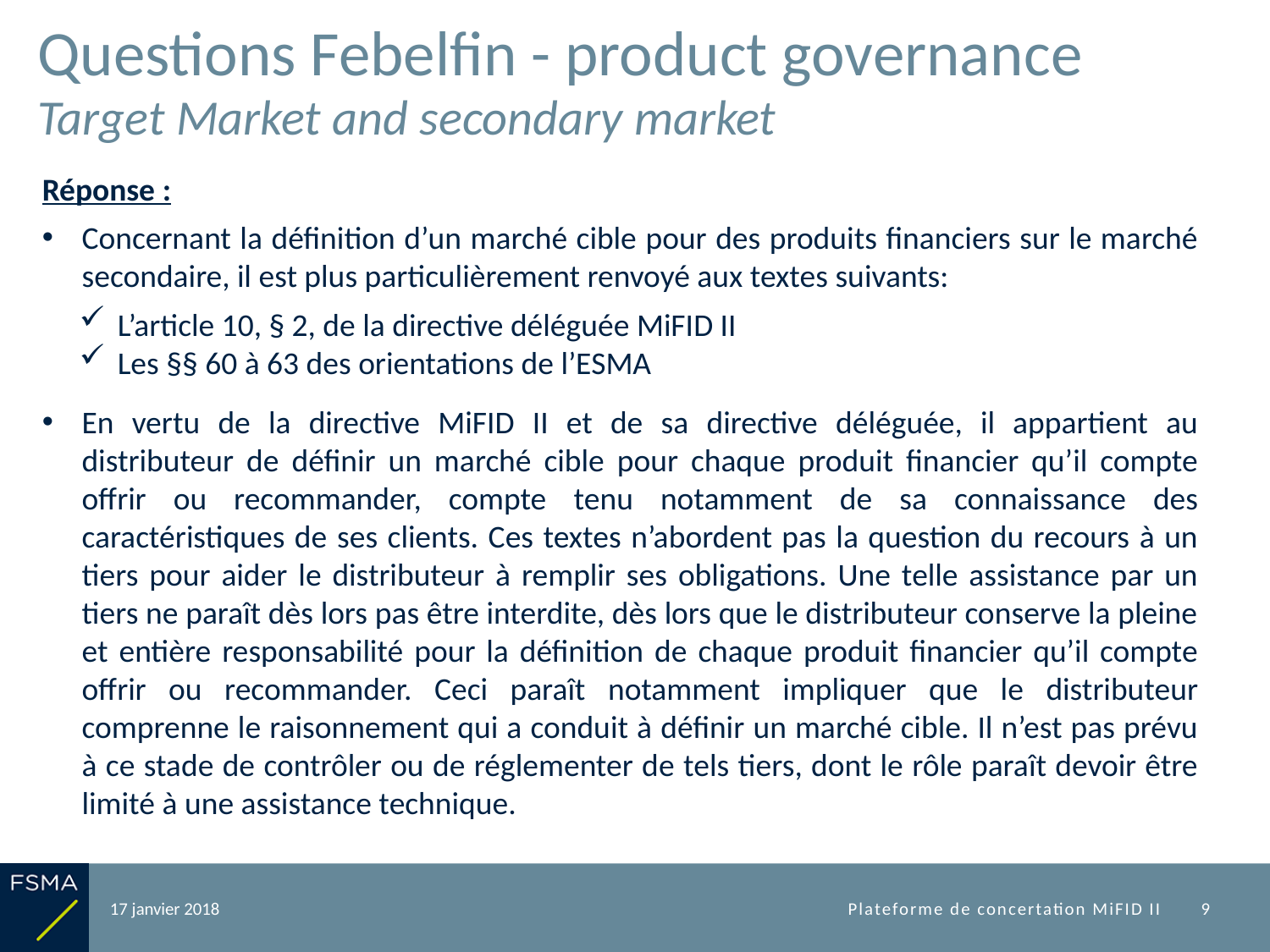

# Questions Febelfin - product governance Target Market and secondary market
Réponse :
Concernant la définition d’un marché cible pour des produits financiers sur le marché secondaire, il est plus particulièrement renvoyé aux textes suivants:
L’article 10, § 2, de la directive déléguée MiFID II
Les §§ 60 à 63 des orientations de l’ESMA
En vertu de la directive MiFID II et de sa directive déléguée, il appartient au distributeur de définir un marché cible pour chaque produit financier qu’il compte offrir ou recommander, compte tenu notamment de sa connaissance des caractéristiques de ses clients. Ces textes n’abordent pas la question du recours à un tiers pour aider le distributeur à remplir ses obligations. Une telle assistance par un tiers ne paraît dès lors pas être interdite, dès lors que le distributeur conserve la pleine et entière responsabilité pour la définition de chaque produit financier qu’il compte offrir ou recommander. Ceci paraît notamment impliquer que le distributeur comprenne le raisonnement qui a conduit à définir un marché cible. Il n’est pas prévu à ce stade de contrôler ou de réglementer de tels tiers, dont le rôle paraît devoir être limité à une assistance technique.
17 janvier 2018
Plateforme de concertation MiFID II
9